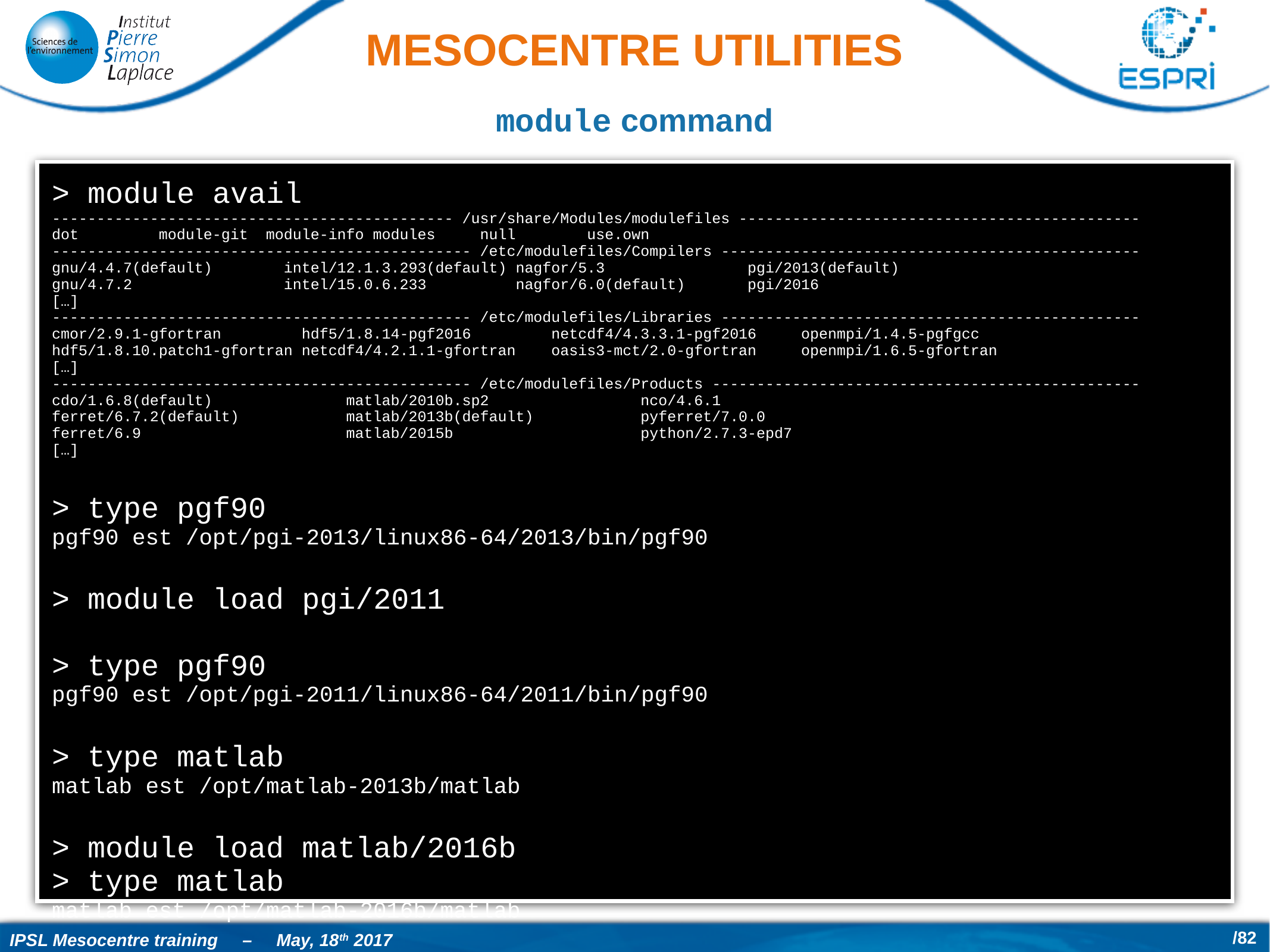

# Mesocentre utilities
module command

> module avail
--------------------------------------------- /usr/share/Modules/modulefiles ---------------------------------------------
dot         module-git  module-info modules     null        use.own
----------------------------------------------- /etc/modulefiles/Compilers -----------------------------------------------
gnu/4.4.7(default)        intel/12.1.3.293(default) nagfor/5.3                pgi/2013(default)
gnu/4.7.2                 intel/15.0.6.233          nagfor/6.0(default)       pgi/2016
[…]
----------------------------------------------- /etc/modulefiles/Libraries -----------------------------------------------
cmor/2.9.1-gfortran         hdf5/1.8.14-pgf2016         netcdf4/4.3.3.1-pgf2016     openmpi/1.4.5-pgfgcc
hdf5/1.8.10.patch1-gfortran netcdf4/4.2.1.1-gfortran    oasis3-mct/2.0-gfortran     openmpi/1.6.5-gfortran
[…]
----------------------------------------------- /etc/modulefiles/Products ------------------------------------------------
cdo/1.6.8(default)               matlab/2010b.sp2                 nco/4.6.1
ferret/6.7.2(default)            matlab/2013b(default)            pyferret/7.0.0
ferret/6.9                       matlab/2015b                     python/2.7.3-epd7
[…]

> type pgf90
pgf90 est /opt/pgi-2013/linux86-64/2013/bin/pgf90

> module load pgi/2011

> type pgf90
pgf90 est /opt/pgi-2011/linux86-64/2011/bin/pgf90

> type matlab
matlab est /opt/matlab-2013b/matlab

> module load matlab/2016b
> type matlab
matlab est /opt/matlab-2016b/matlab
17